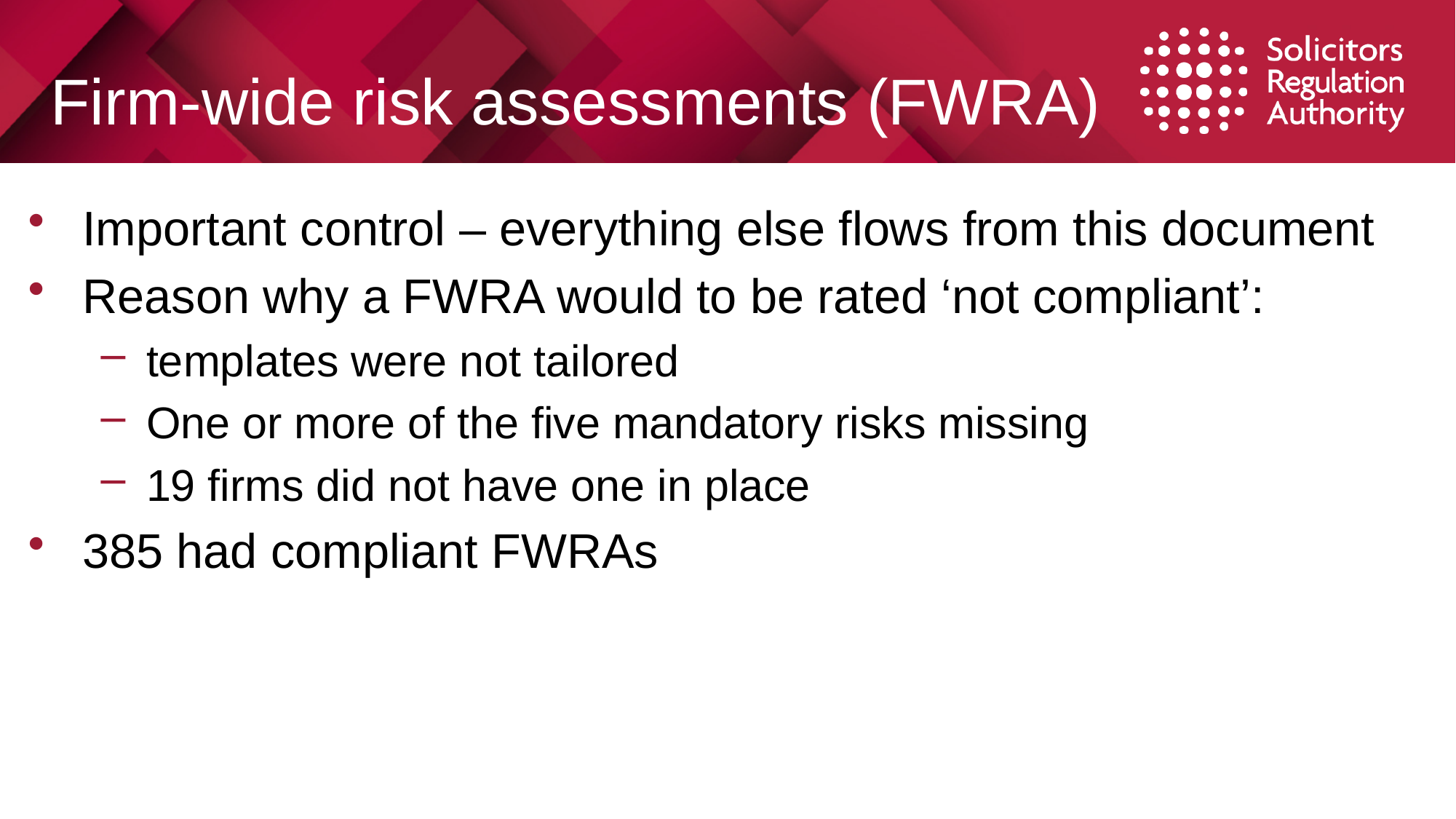

# Firm-wide risk assessments (FWRA)
Important control – everything else flows from this document
Reason why a FWRA would to be rated ‘not compliant’:
templates were not tailored
One or more of the five mandatory risks missing
19 firms did not have one in place
385 had compliant FWRAs